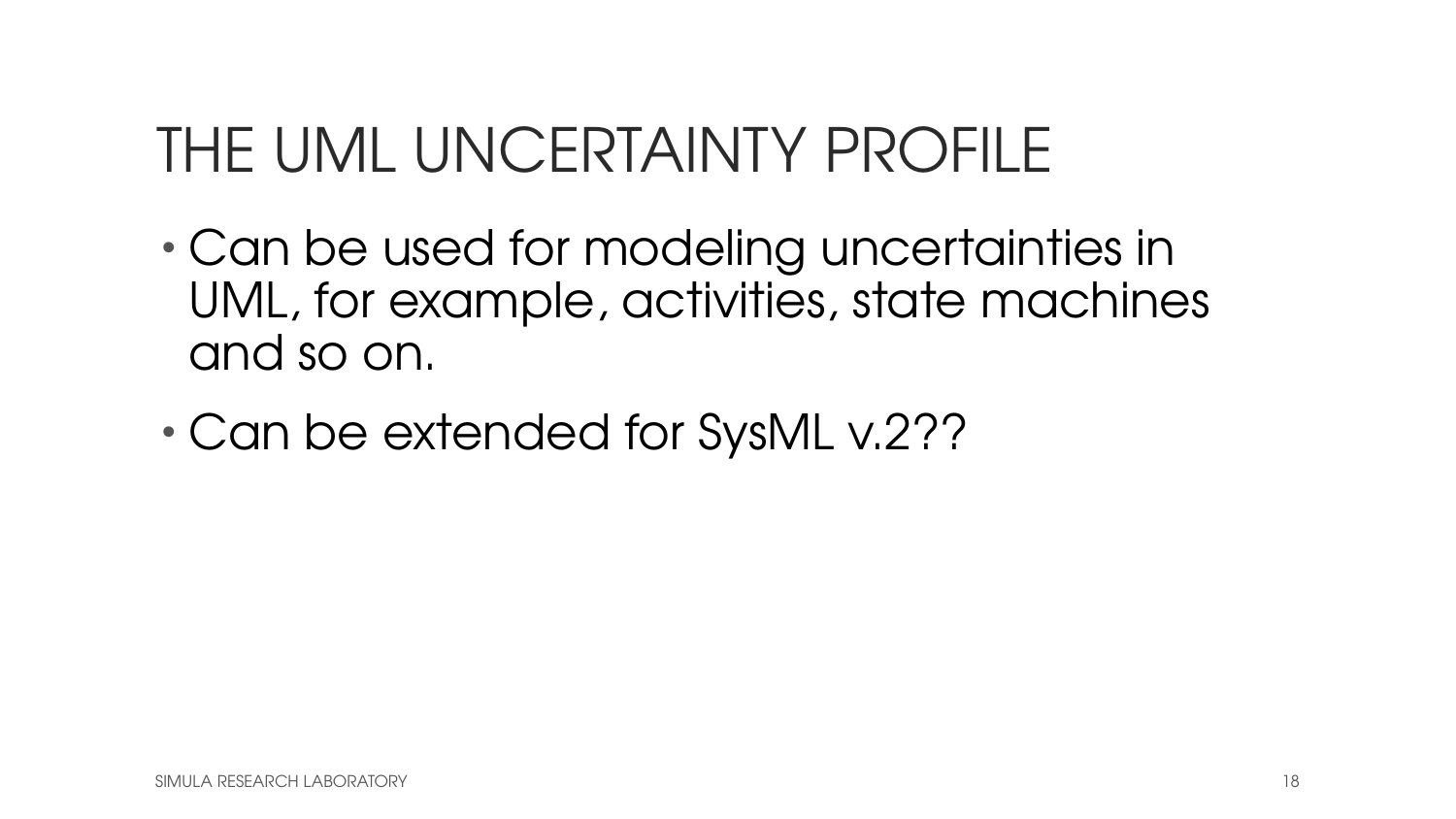

# The UML uncertainty profile
Can be used for modeling uncertainties in UML, for example, activities, state machines and so on.
Can be extended for SysML v.2??
Simula Research Laboratory
18